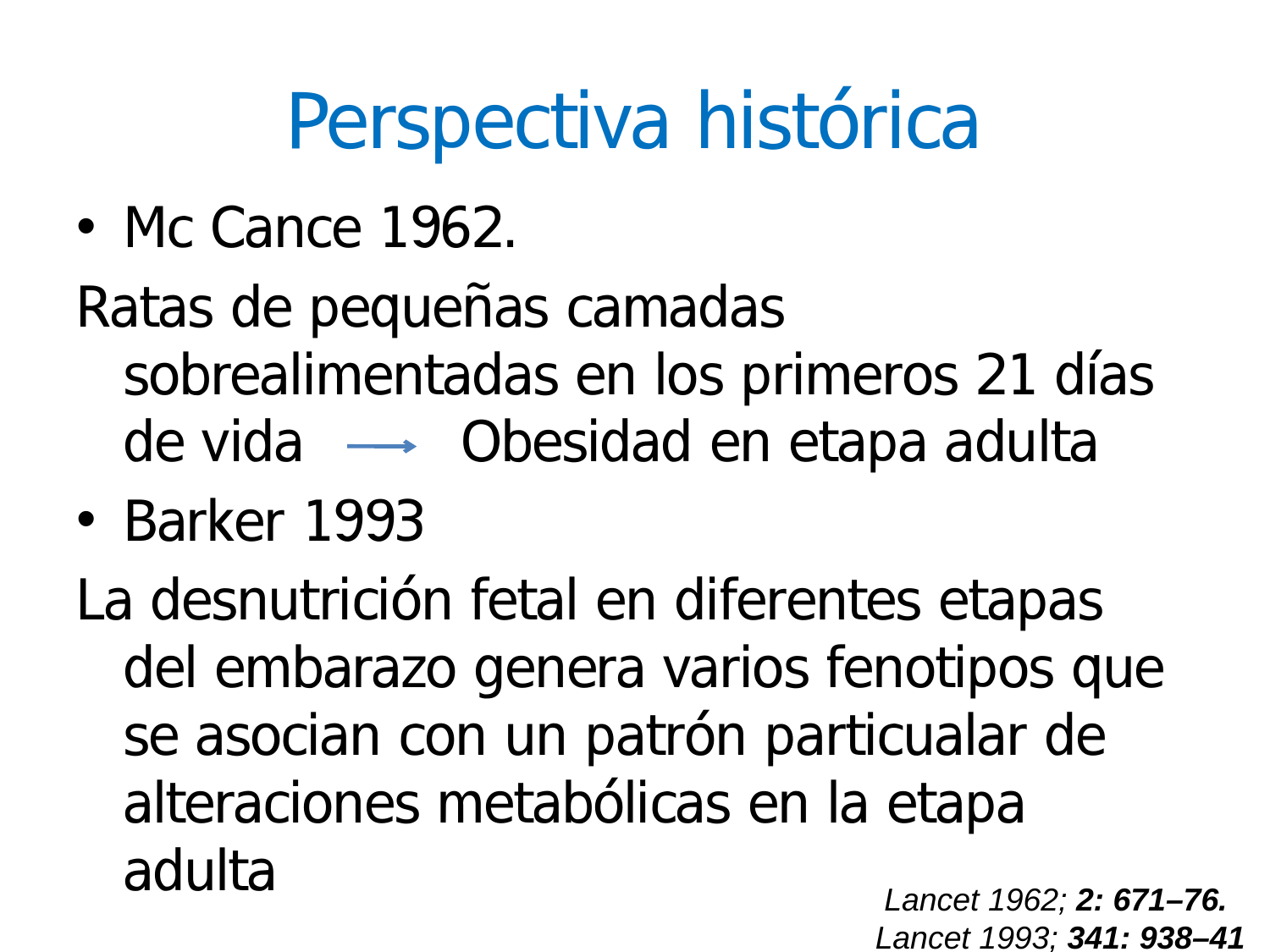

# Perspectiva histórica
Mc Cance 1962.
Ratas de pequeñas camadas sobrealimentadas en los primeros 21 días de vida         Obesidad en etapa adulta
Barker 1993
La desnutrición fetal en diferentes etapas del embarazo genera varios fenotipos que se asocian con un patrón particualar de alteraciones metabólicas en la etapa adulta
 Lancet 1962; 2: 671–76.
Lancet 1993; 341: 938–41